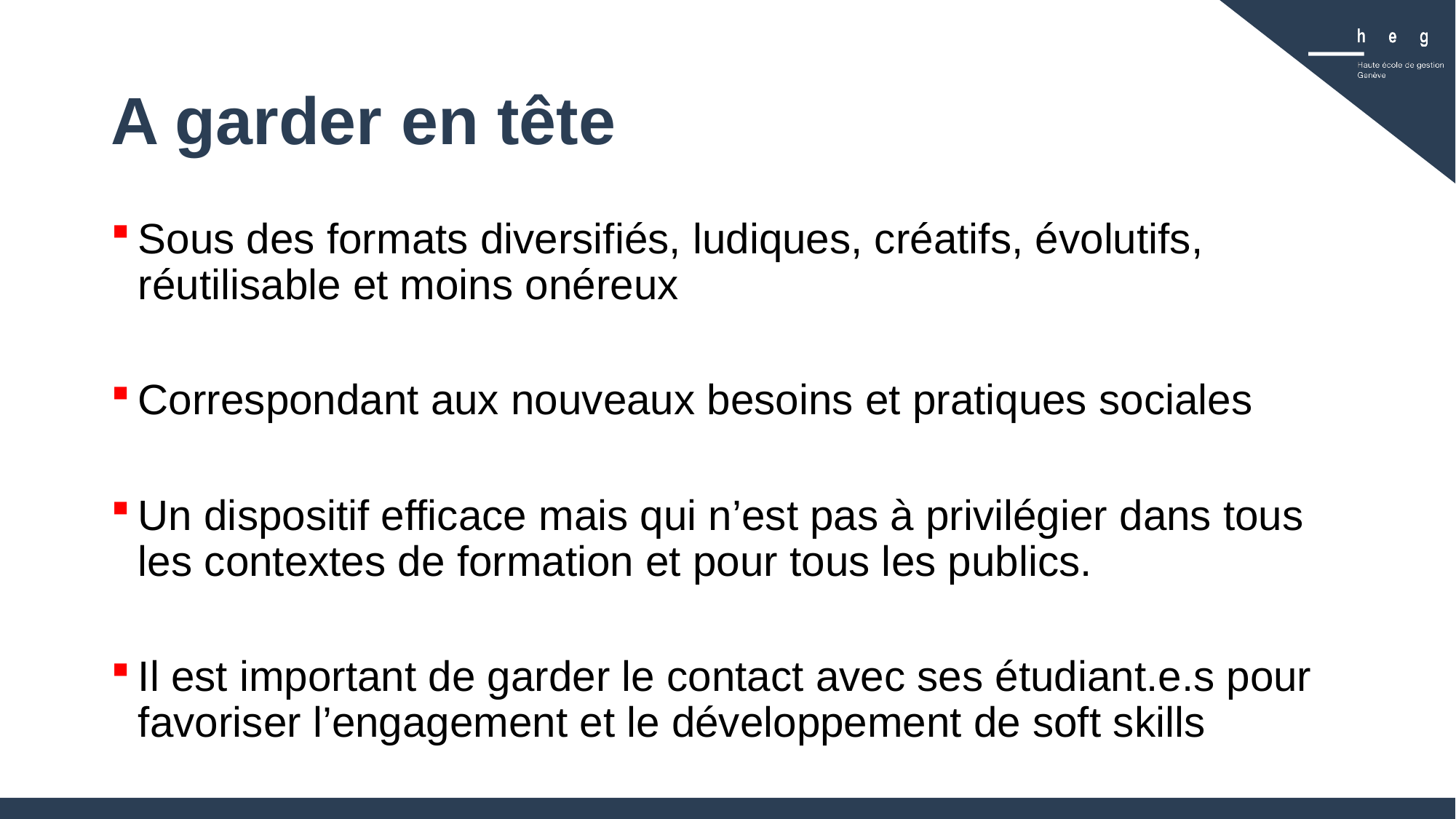

# A garder en tête
Sous des formats diversifiés, ludiques, créatifs, évolutifs, réutilisable et moins onéreux

Correspondant aux nouveaux besoins et pratiques sociales

Un dispositif efficace mais qui n’est pas à privilégier dans tous les contextes de formation et pour tous les publics.

Il est important de garder le contact avec ses étudiant.e.s pour favoriser l’engagement et le développement de soft skills